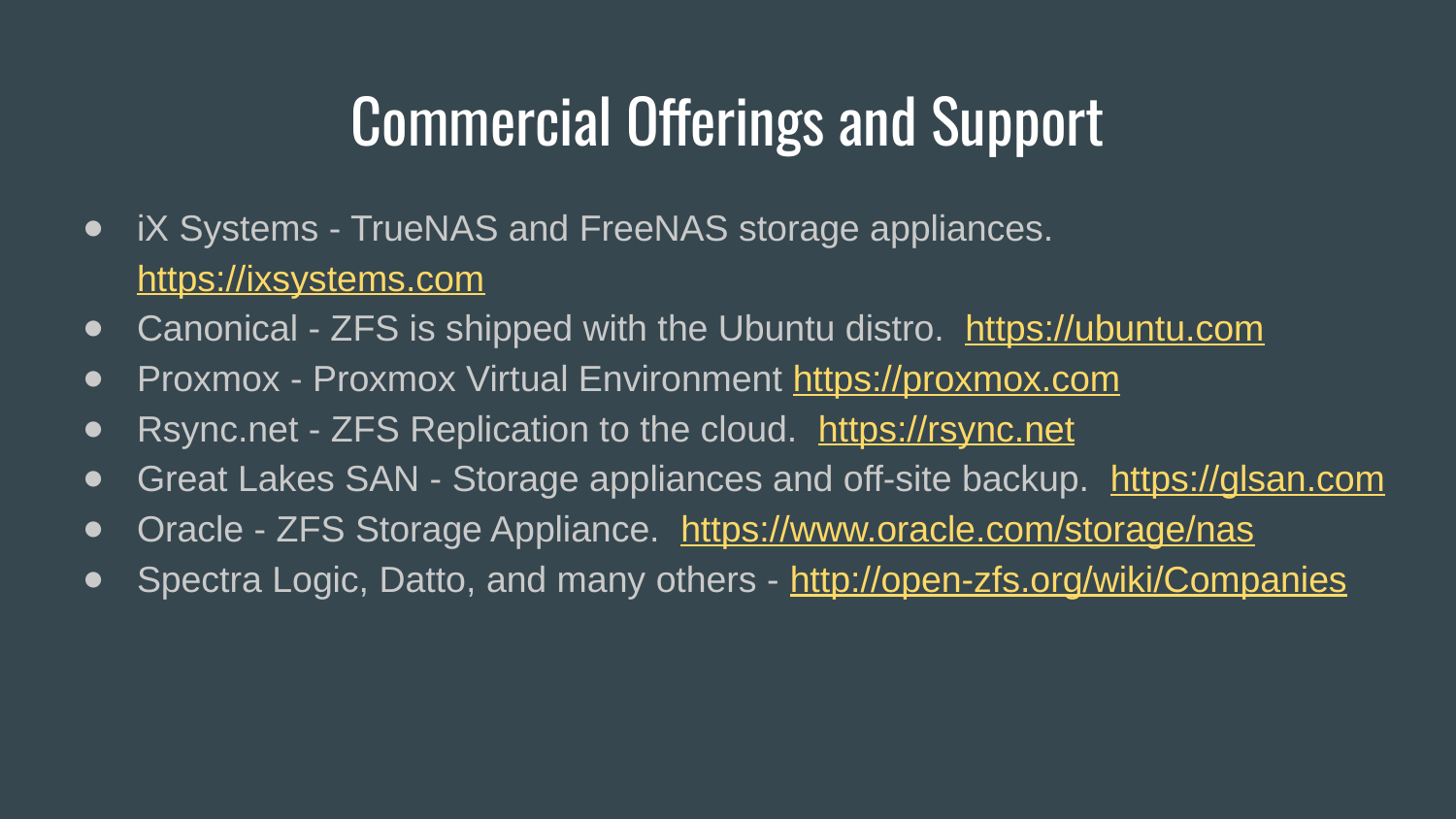

# Commercial Offerings and Support
iX Systems - TrueNAS and FreeNAS storage appliances.  https://ixsystems.com
Canonical - ZFS is shipped with the Ubuntu distro.  https://ubuntu.com
Proxmox - Proxmox Virtual Environment https://proxmox.com
Rsync.net - ZFS Replication to the cloud.  https://rsync.net
Great Lakes SAN - Storage appliances and off-site backup.  https://glsan.com
Oracle - ZFS Storage Appliance.  https://www.oracle.com/storage/nas
Spectra Logic, Datto, and many others - http://open-zfs.org/wiki/Companies